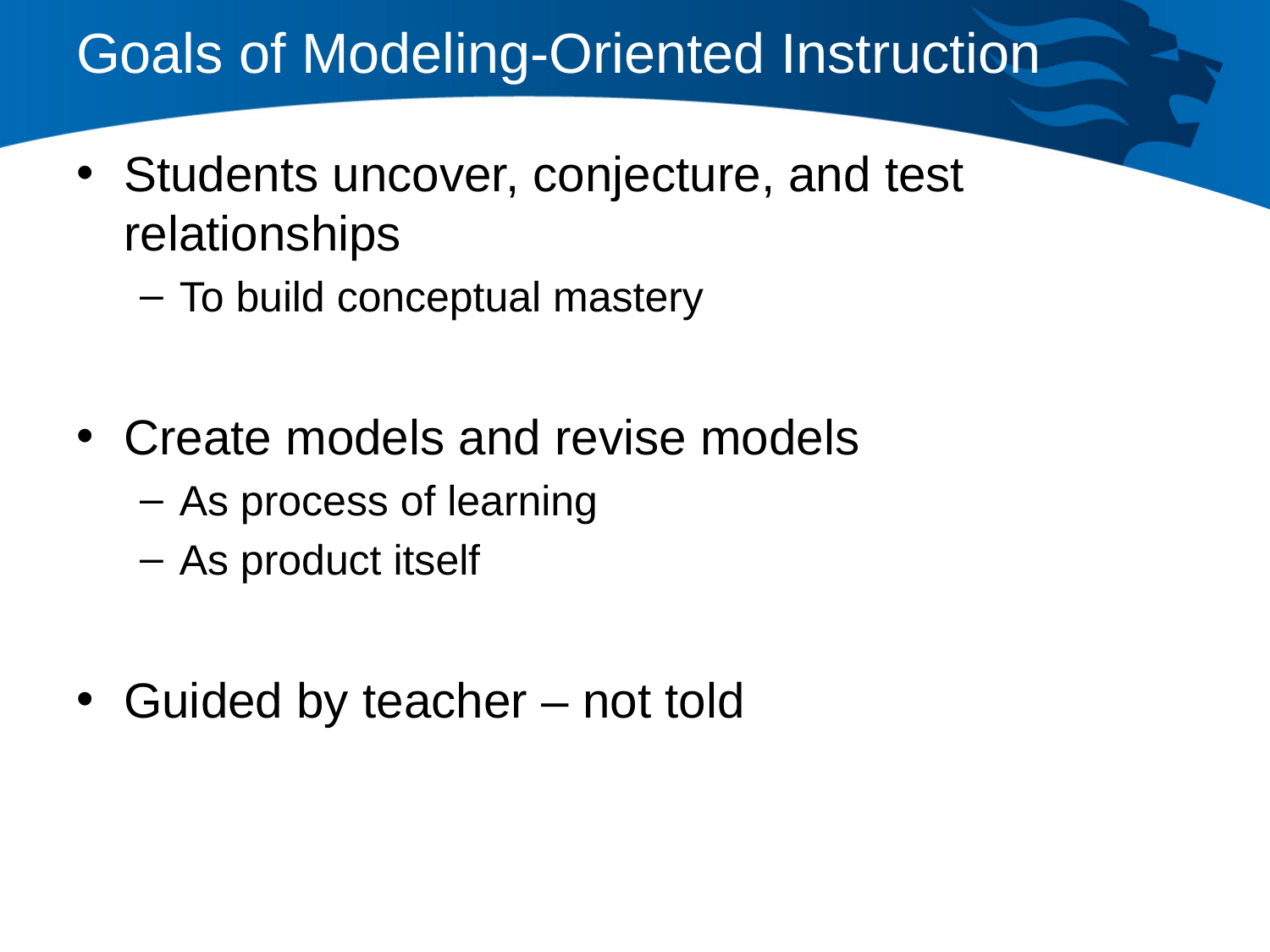

# Goals of Modeling-Oriented Instruction
Students uncover, conjecture, and test relationships
To build conceptual mastery

Create models and revise models
As process of learning
As product itself

Guided by teacher – not told